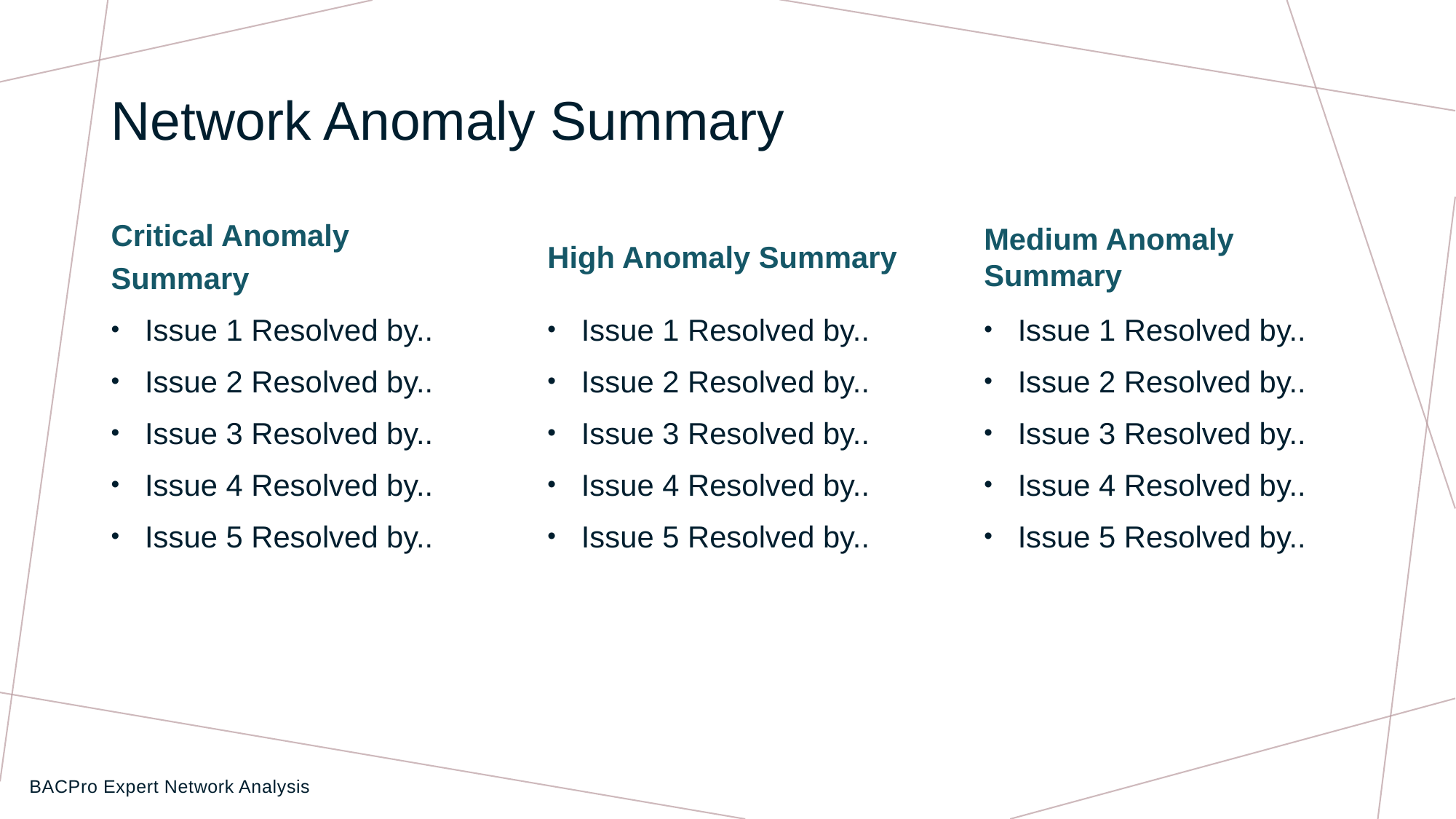

# Network Anomaly Summary
Critical Anomaly Summary
High Anomaly Summary
Medium Anomaly Summary
Issue 1 Resolved by..
Issue 2 Resolved by..
Issue 3 Resolved by..
Issue 4 Resolved by..
Issue 5 Resolved by..
Issue 1 Resolved by..
Issue 2 Resolved by..
Issue 3 Resolved by..
Issue 4 Resolved by..
Issue 5 Resolved by..

Issue 1 Resolved by..
Issue 2 Resolved by..
Issue 3 Resolved by..
Issue 4 Resolved by..
Issue 5 Resolved by..
BACPro Expert Network Analysis